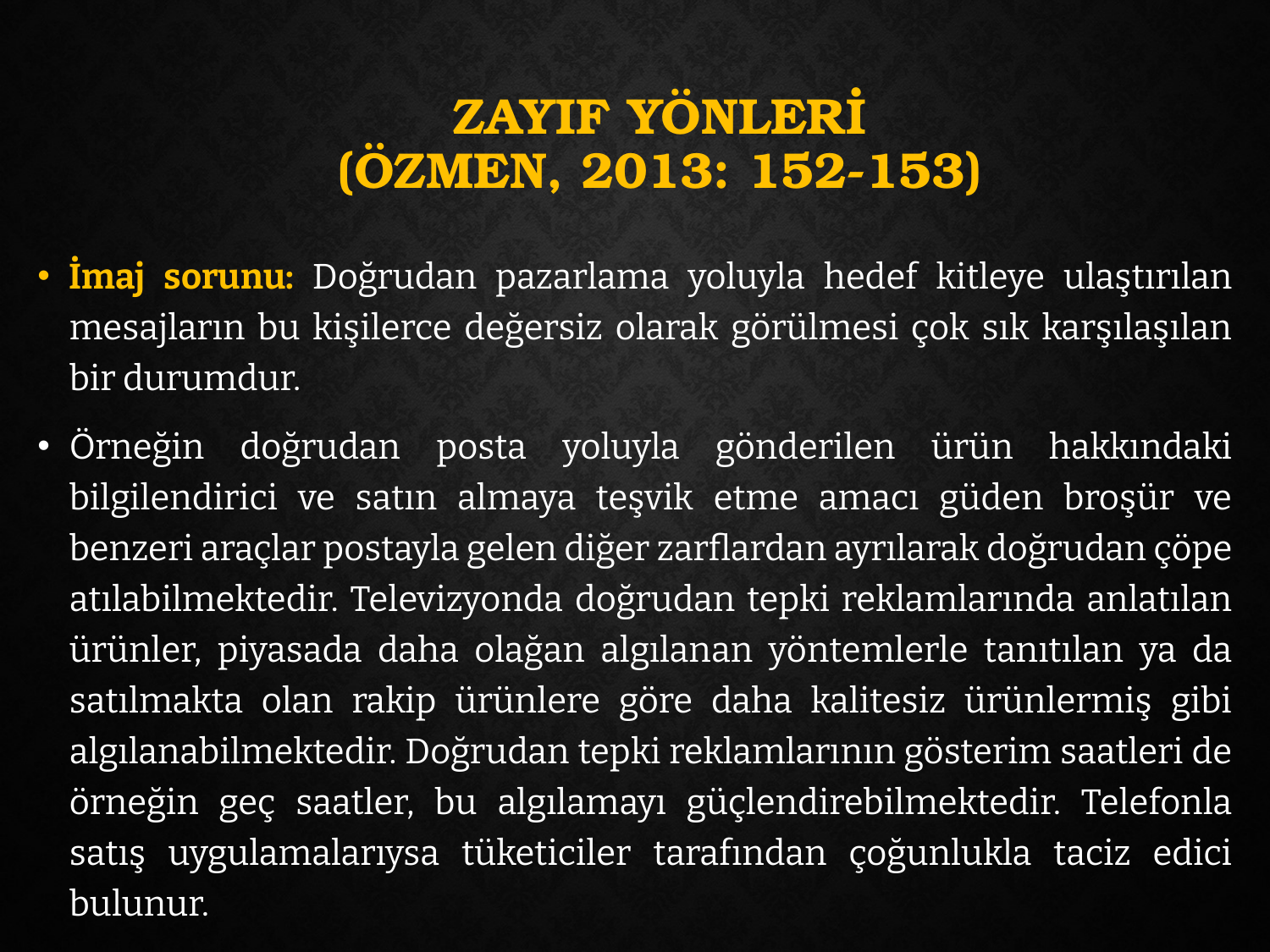

# Zayıf Yönleri (Özmen, 2013: 152-153)
İmaj sorunu: Doğrudan pazarlama yoluyla hedef kitleye ulaştırılan mesajların bu kişilerce değersiz olarak görülmesi çok sık karşılaşılan bir durumdur.
Örneğin doğrudan posta yoluyla gönderilen ürün hakkındaki bilgilendirici ve satın almaya teşvik etme amacı güden broşür ve benzeri araçlar postayla gelen diğer zarflardan ayrılarak doğrudan çöpe atılabilmektedir. Televizyonda doğrudan tepki reklamlarında anlatılan ürünler, piyasada daha olağan algılanan yöntemlerle tanıtılan ya da satılmakta olan rakip ürünlere göre daha kalitesiz ürünlermiş gibi algılanabilmektedir. Doğrudan tepki reklamlarının gösterim saatleri de örneğin geç saatler, bu algılamayı güçlendirebilmektedir. Telefonla satış uygulamalarıysa tüketiciler tarafından çoğunlukla taciz edici bulunur.